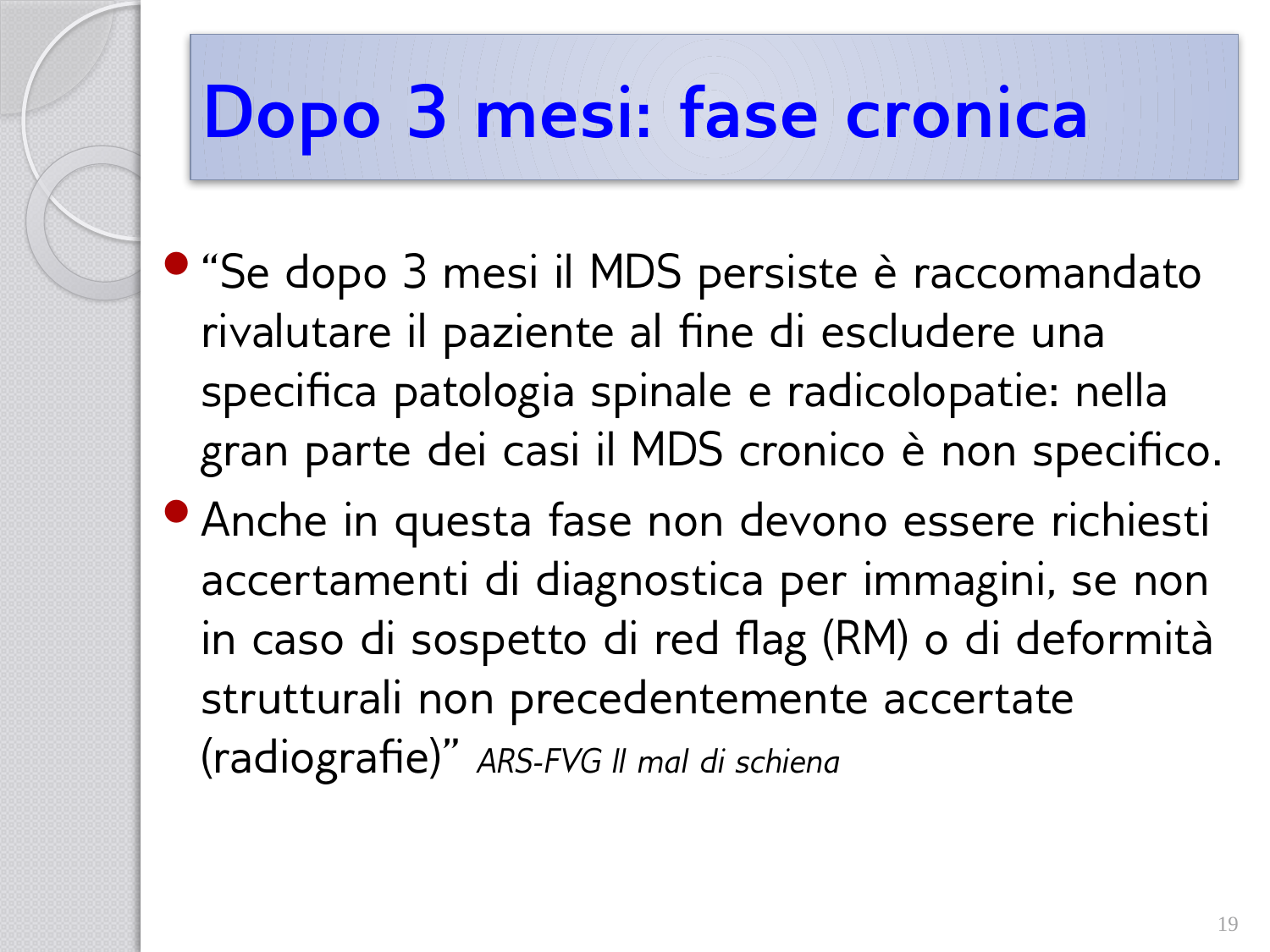

# Dopo 3 mesi: fase cronica
“Se dopo 3 mesi il MDS persiste è raccomandato rivalutare il paziente al fine di escludere una specifica patologia spinale e radicolopatie: nella gran parte dei casi il MDS cronico è non specifico.
Anche in questa fase non devono essere richiesti accertamenti di diagnostica per immagini, se non in caso di sospetto di red flag (RM) o di deformità strutturali non precedentemente accertate (radiografie)” ARS-FVG Il mal di schiena
19